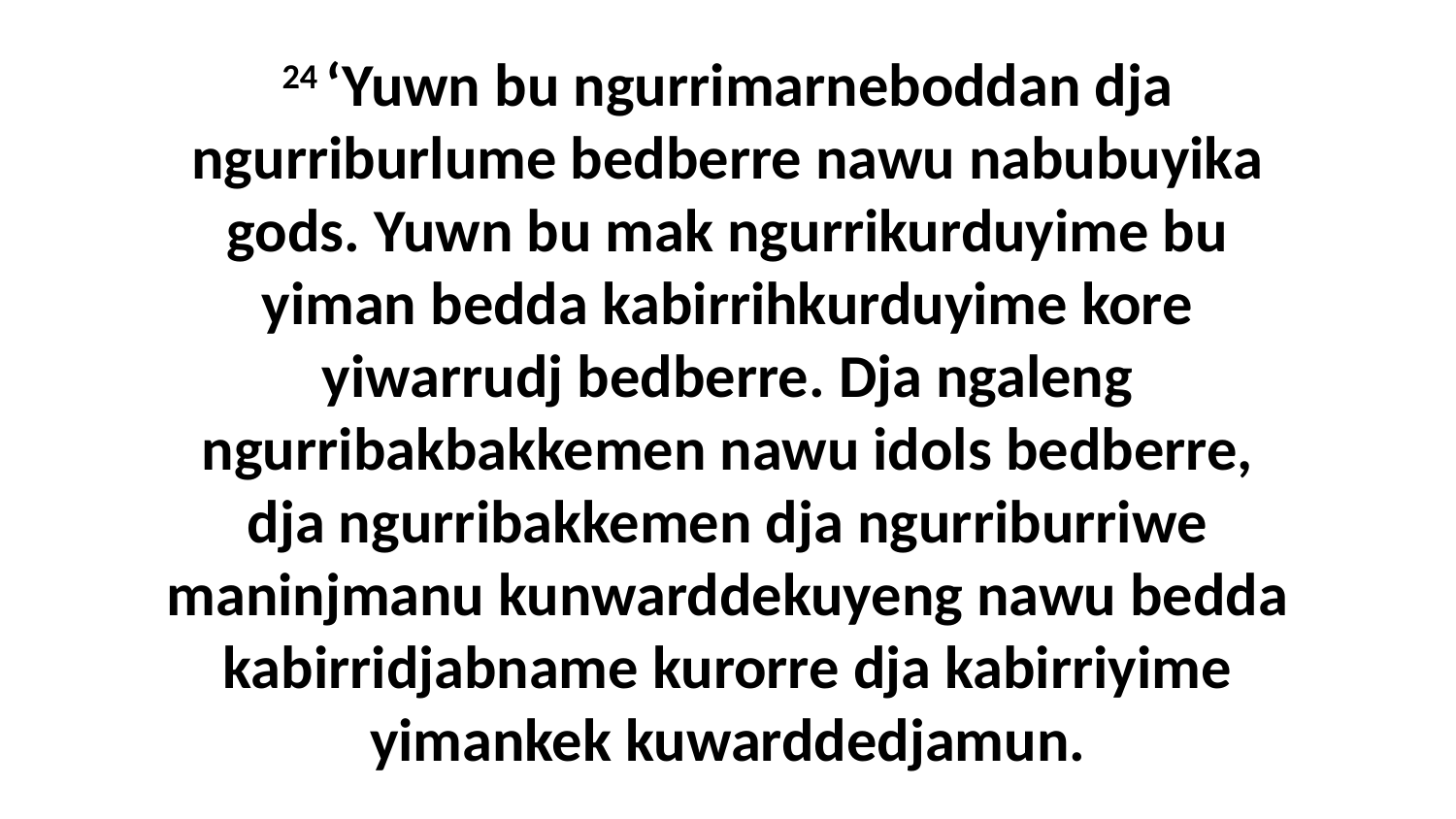

24 ‘Yuwn bu ngurrimarneboddan dja ngurriburlume bedberre nawu nabubuyika gods. Yuwn bu mak ngurrikurduyime bu yiman bedda kabirrihkurduyime kore yiwarrudj bedberre. Dja ngaleng ngurribakbakkemen nawu idols bedberre, dja ngurribakkemen dja ngurriburriwe maninjmanu kunwarddekuyeng nawu bedda kabirridjabname kurorre dja kabirriyime yimankek kuwarddedjamun.